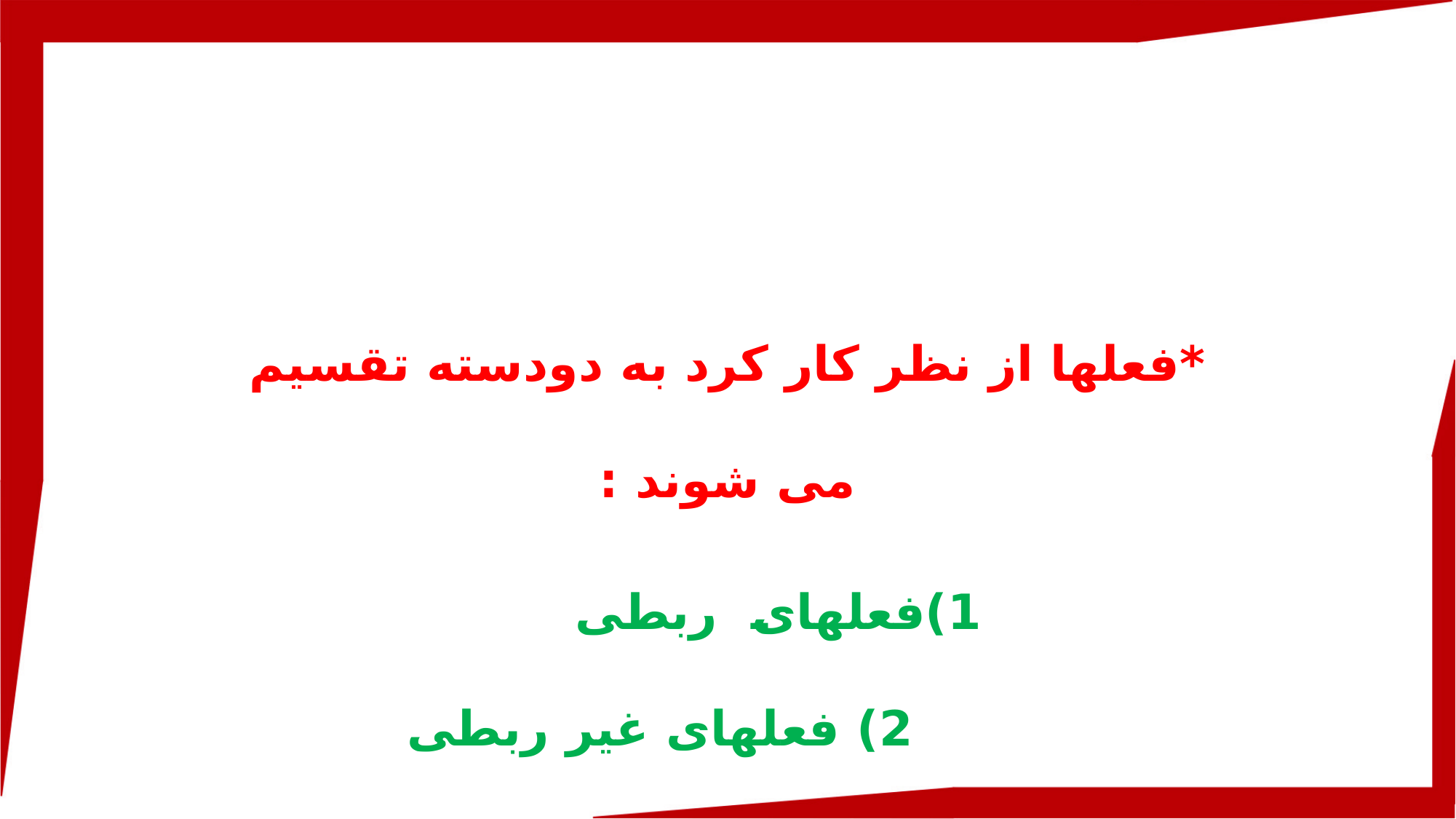

*فعلها از نظر کار کرد به دودسته تقسیم می شوند :
1)فعلهای  ربطی
        2) فعلهای غیر ربطی